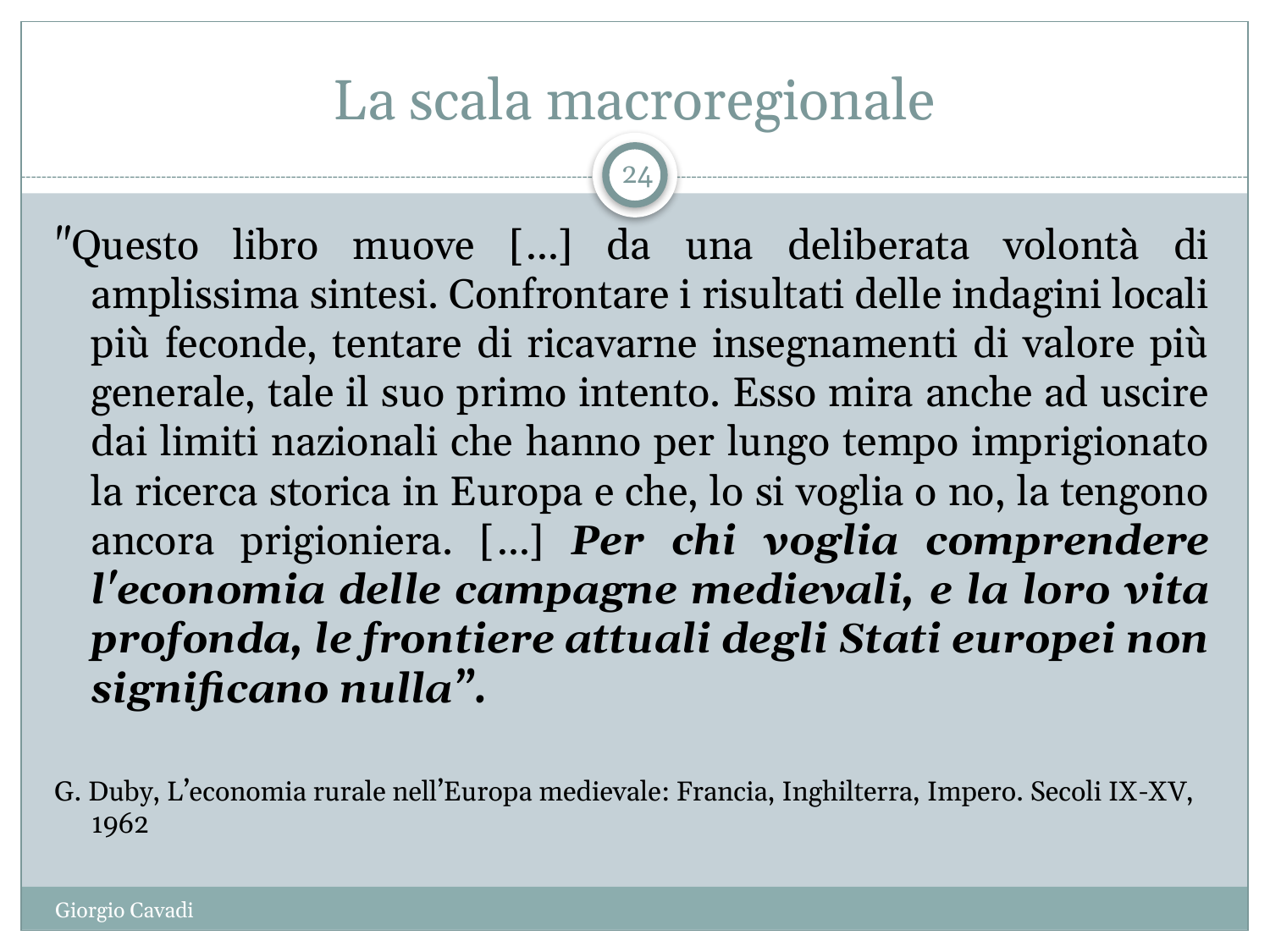

# La scala macroregionale
24
"Questo libro muove […] da una deliberata volontà di amplissima sintesi. Confrontare i risultati delle indagini locali più feconde, tentare di ricavarne insegnamenti di valore più generale, tale il suo primo intento. Esso mira anche ad uscire dai limiti nazionali che hanno per lungo tempo imprigionato la ricerca storica in Europa e che, lo si voglia o no, la tengono ancora prigioniera. […] Per chi voglia comprendere l'economia delle campagne medievali, e la loro vita profonda, le frontiere attuali degli Stati europei non significano nulla”.

G. Duby, L’economia rurale nell’Europa medievale: Francia, Inghilterra, Impero. Secoli IX-XV, 1962
Giorgio Cavadi